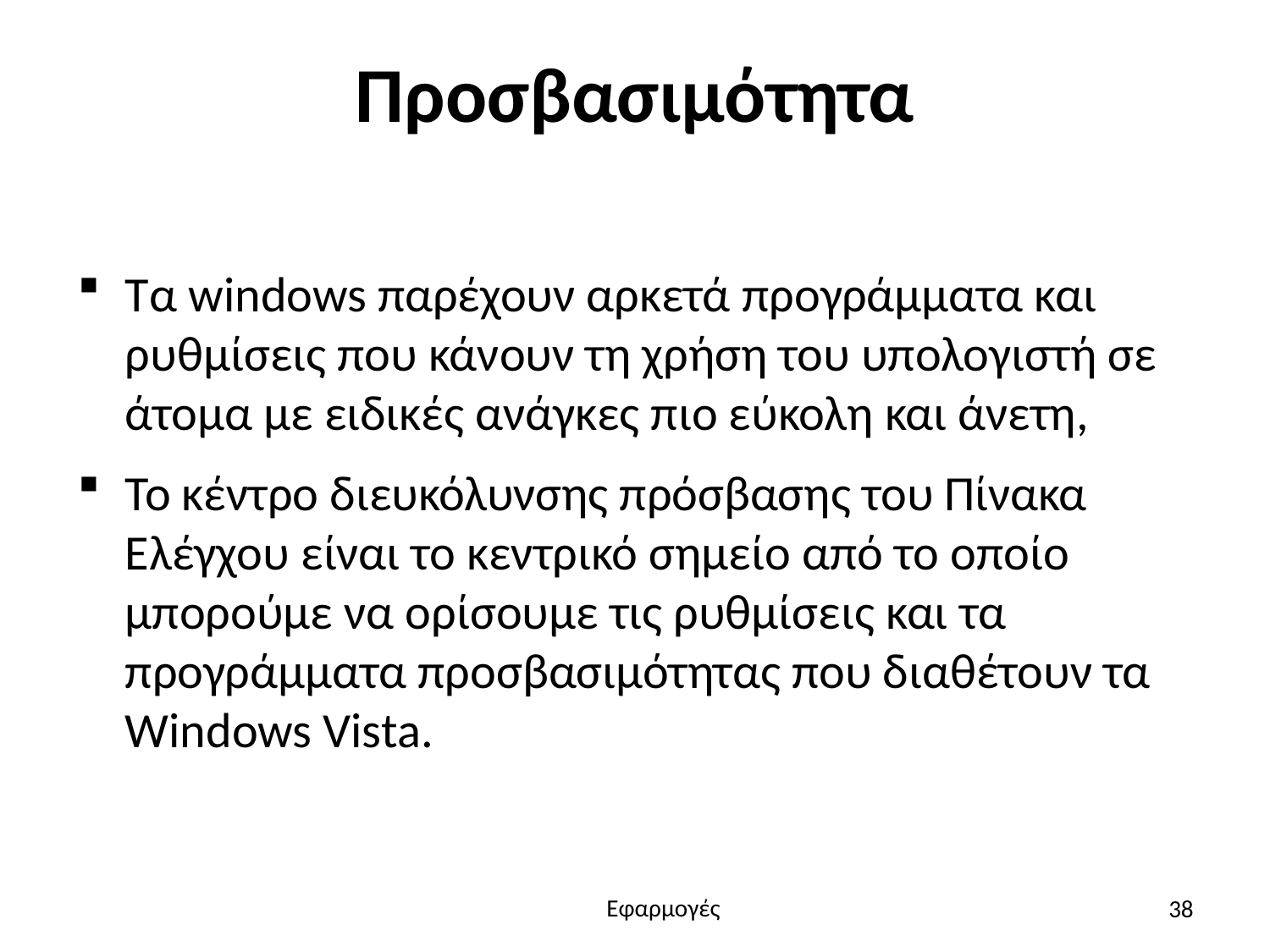

# Προσβασιμότητα
Τα windows παρέχουν αρκετά προγράμματα και ρυθμίσεις που κάνουν τη χρήση του υπολογιστή σε άτομα με ειδικές ανάγκες πιο εύκολη και άνετη,
Το κέντρο διευκόλυνσης πρόσβασης του Πίνακα Ελέγχου είναι το κεντρικό σημείο από το οποίο μπορούμε να ορίσουμε τις ρυθμίσεις και τα προγράμματα προσβασιμότητας που διαθέτουν τα Windows Vista.
38
Εφαρμογές